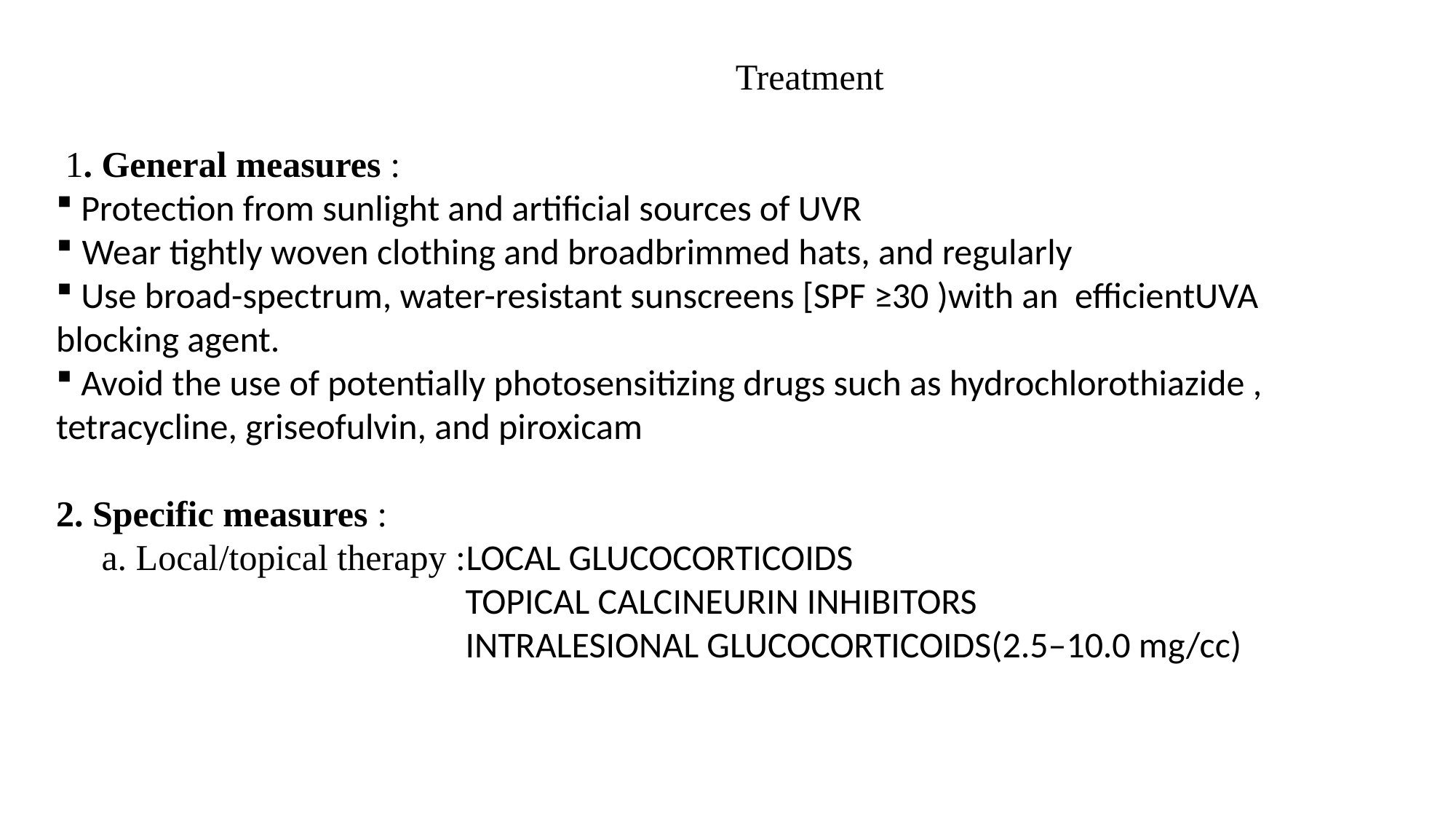

Treatment

 1. General measures :
 Protection from sunlight and artificial sources of UVR
 Wear tightly woven clothing and broadbrimmed hats, and regularly
 Use broad-spectrum, water-resistant sunscreens [SPF ≥30 )with an  efficientUVA blocking agent.
 Avoid the use of potentially photosensitizing drugs such as hydrochlorothiazide ,  tetracycline, griseofulvin, and piroxicam

2. Specific measures :
     a. Local/topical therapy :LOCAL GLUCOCORTICOIDS
                                             TOPICAL CALCINEURIN INHIBITORS
                                             INTRALESIONAL GLUCOCORTICOIDS(2.5–10.0 mg/cc)